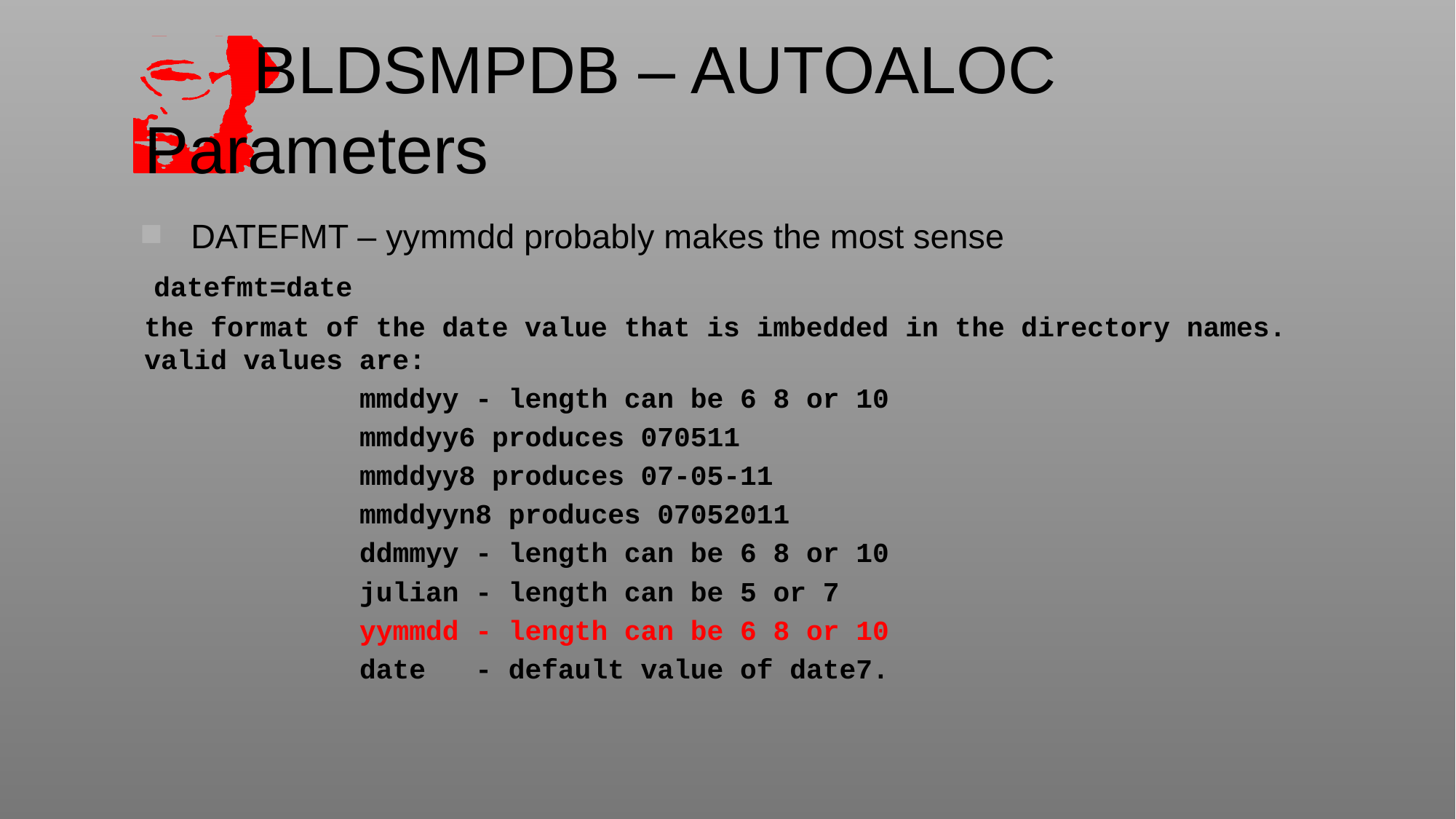

# BLDSMPDB – AUTOALOC 	Parameters
 DATEFMT – yymmdd probably makes the most sense
 datefmt=date
the format of the date value that is imbedded in the directory names. valid values are:
             mmddyy - length can be 6 8 or 10
             mmddyy6 produces 070511
             mmddyy8 produces 07-05-11
             mmddyyn8 produces 07052011
             ddmmyy - length can be 6 8 or 10
             julian - length can be 5 or 7
             yymmdd - length can be 6 8 or 10
             date   - default value of date7.